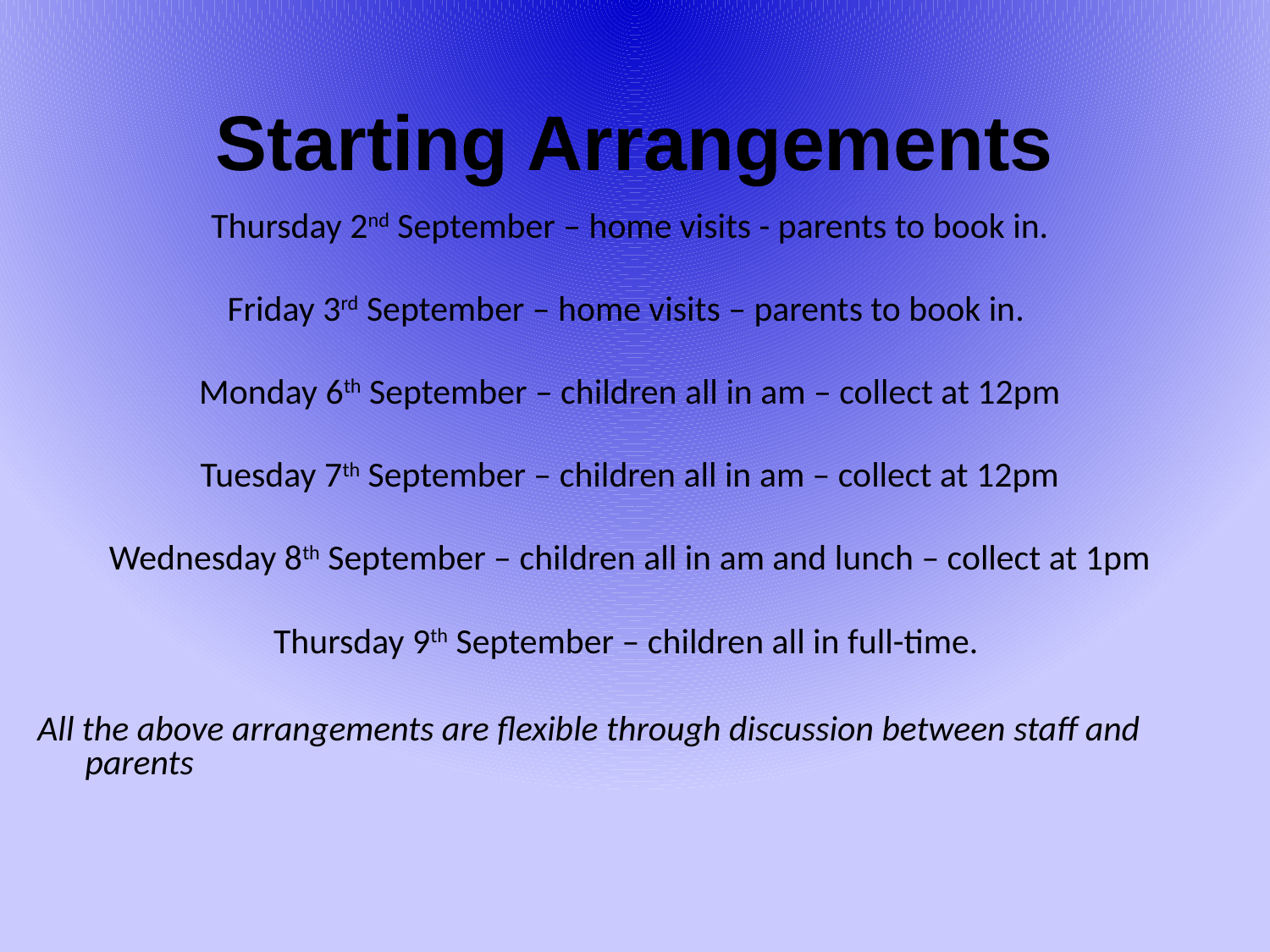

# Starting Arrangements
Thursday 2nd September – home visits - parents to book in.
Friday 3rd September – home visits – parents to book in.
Monday 6th September – children all in am – collect at 12pm
Tuesday 7th September – children all in am – collect at 12pm
Wednesday 8th September – children all in am and lunch – collect at 1pm
Thursday 9th September – children all in full-time.

All the above arrangements are flexible through discussion between staff and parents